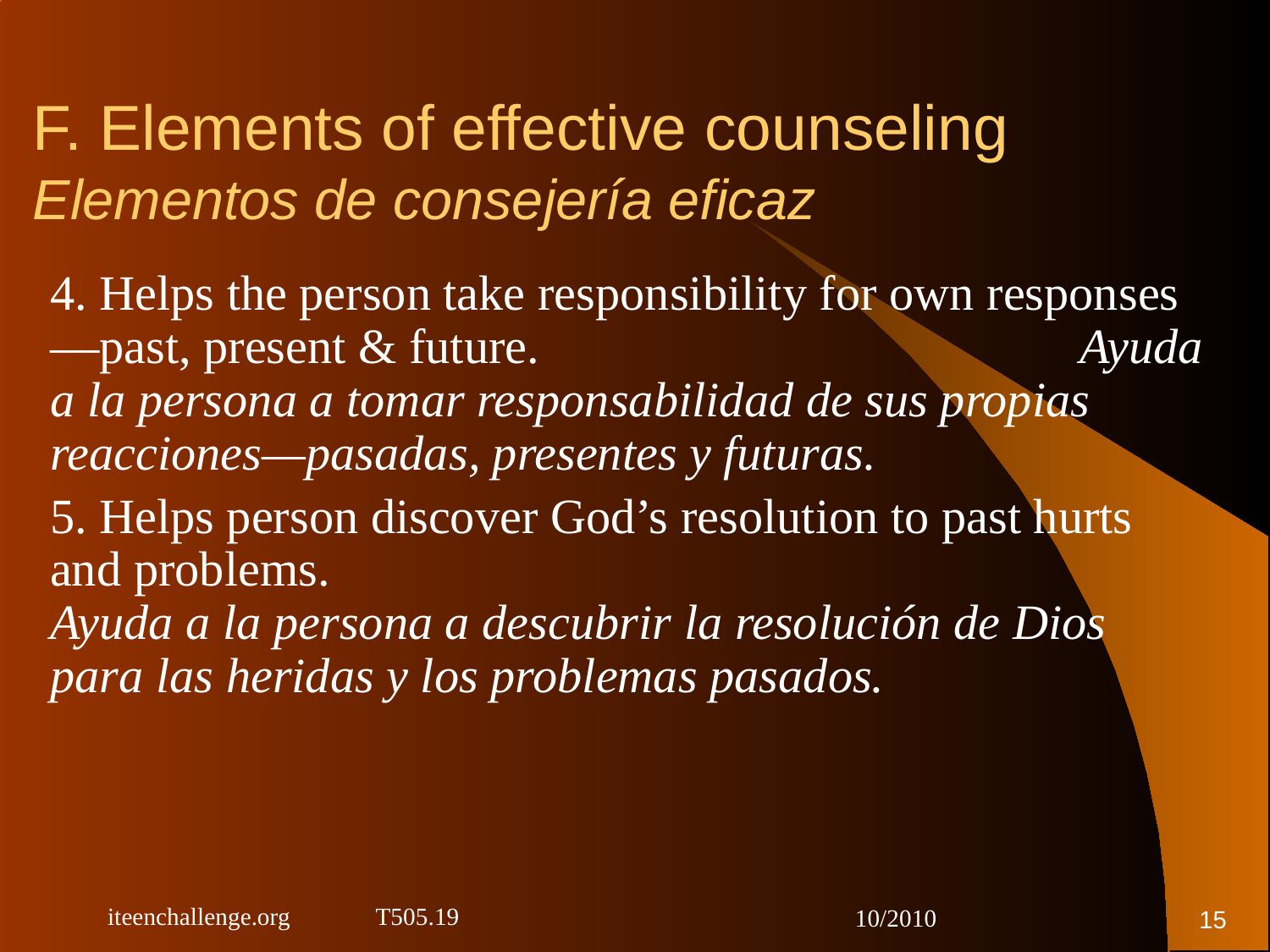

# F. Elements of effective counseling Elementos de consejería eficaz
4. Helps the person take responsibility for own responses—past, present & future.                                            Ayuda a la persona a tomar responsabilidad de sus propias reacciones—pasadas, presentes y futuras.
5. Helps person discover God’s resolution to past hurts and problems.                                                                  Ayuda a la persona a descubrir la resolución de Dios para las heridas y los problemas pasados.
15
iteenchallenge.org              T505.19
10/2010